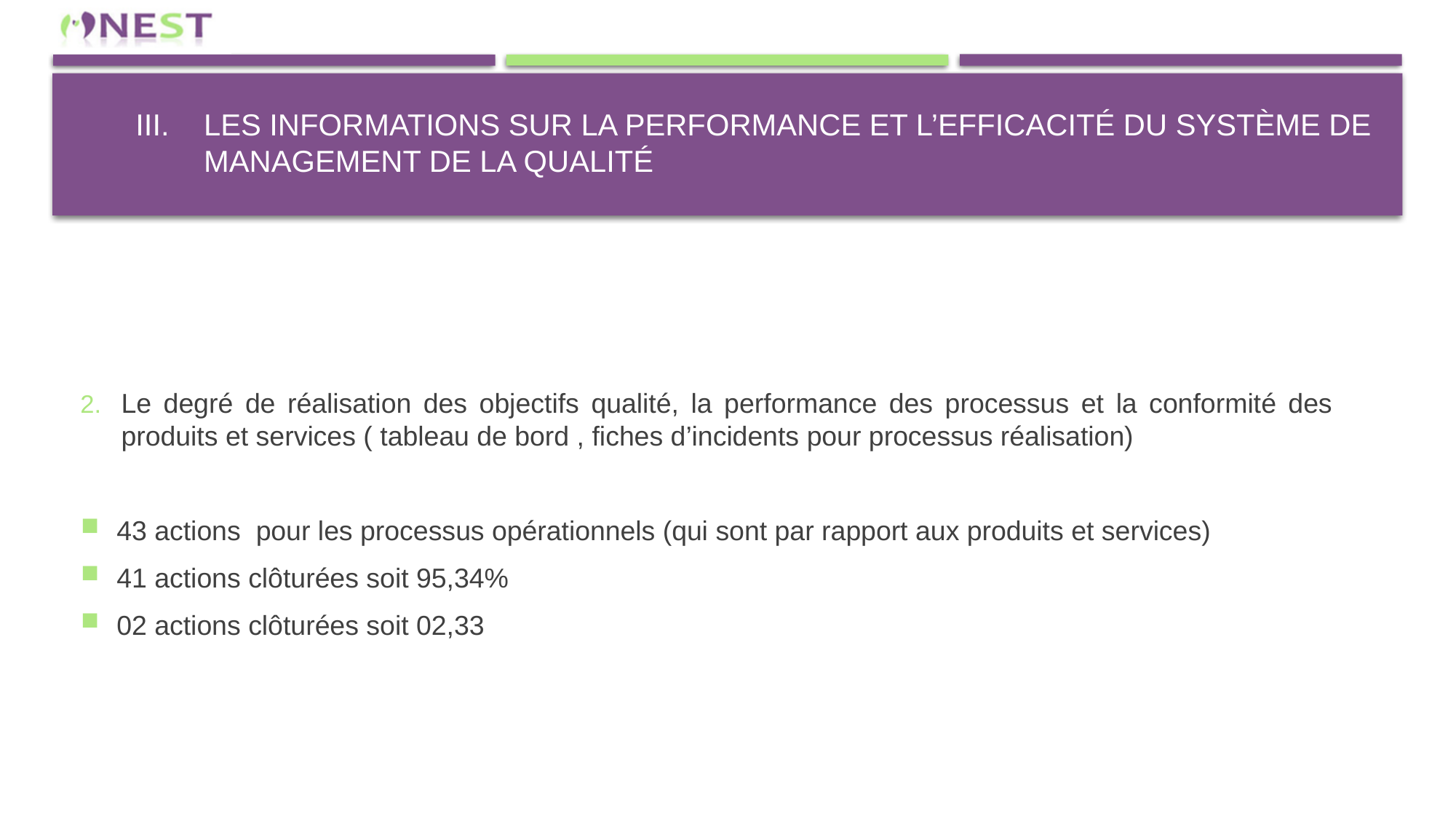

# Les informations sur la performance et l’efficacité du système de management de la qualité

Le degré de réalisation des objectifs qualité, la performance des processus et la conformité des produits et services ( tableau de bord , fiches d’incidents pour processus réalisation)

43 actions  pour les processus opérationnels (qui sont par rapport aux produits et services)
41 actions clôturées soit 95,34%
02 actions clôturées soit 02,33